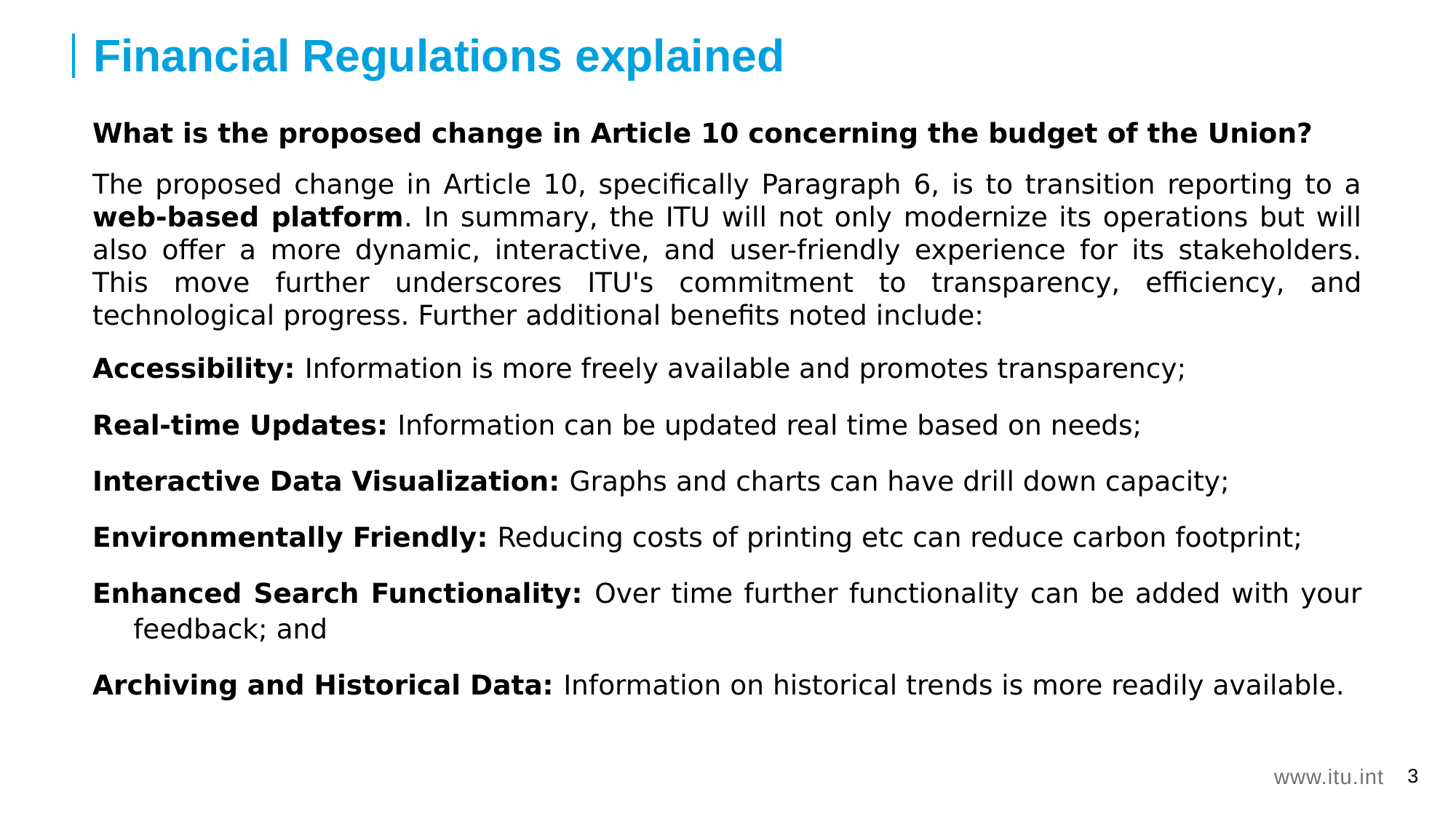

Financial Regulations explained
What is the proposed change in Article 10 concerning the budget of the Union?
The proposed change in Article 10, specifically Paragraph 6, is to transition reporting to a web-based platform. In summary, the ITU will not only modernize its operations but will also offer a more dynamic, interactive, and user-friendly experience for its stakeholders. This move further underscores ITU's commitment to transparency, efficiency, and technological progress. Further additional benefits noted include:
Accessibility: Information is more freely available and promotes transparency;
Real-time Updates: Information can be updated real time based on needs;
Interactive Data Visualization: Graphs and charts can have drill down capacity;
Environmentally Friendly: Reducing costs of printing etc can reduce carbon footprint;
Enhanced Search Functionality: Over time further functionality can be added with your feedback; and
Archiving and Historical Data: Information on historical trends is more readily available.